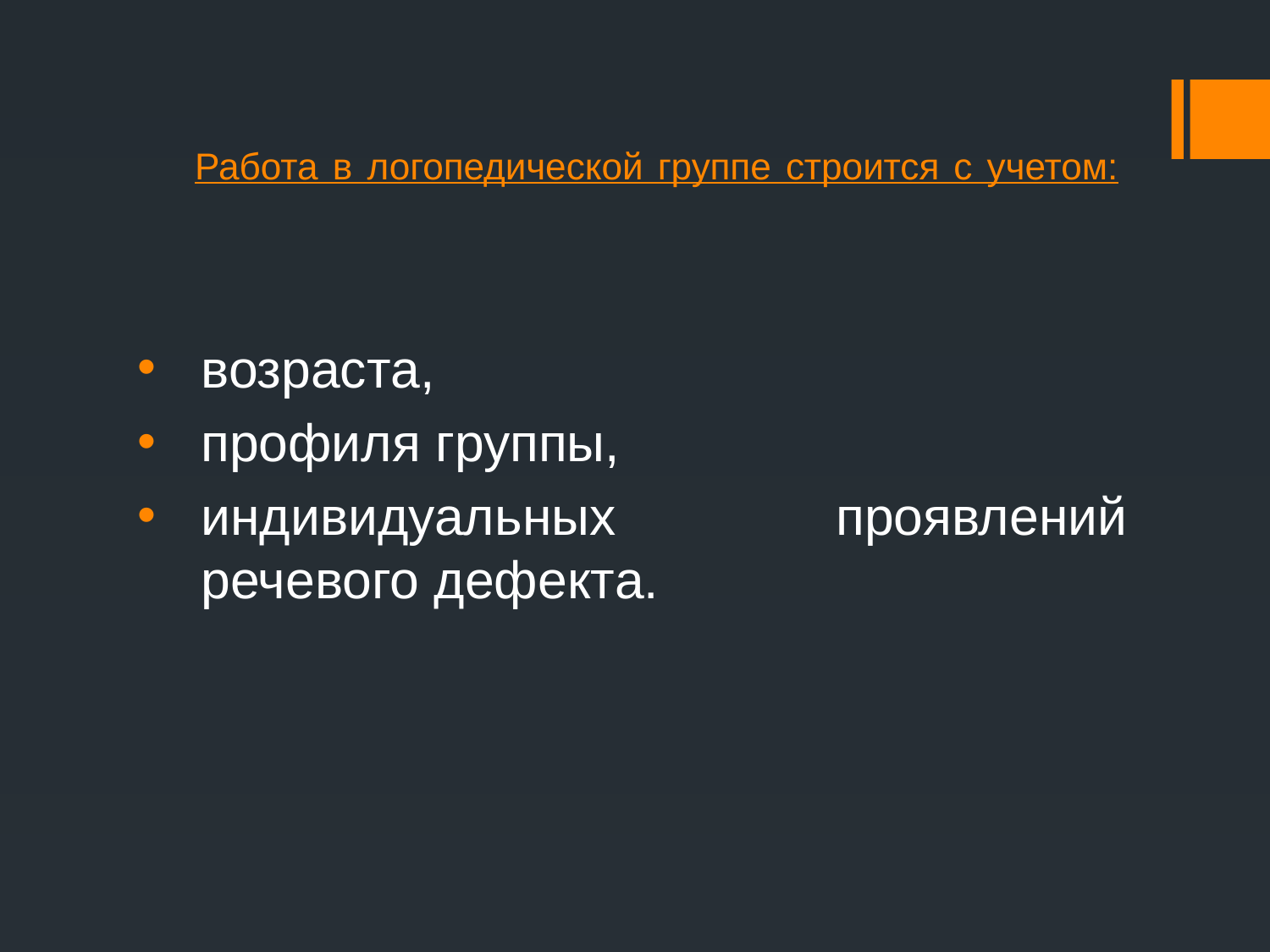

# Работа в логопедической группе строится с учетом:
возраста,
профиля группы,
индивидуальных проявлений речевого дефекта.